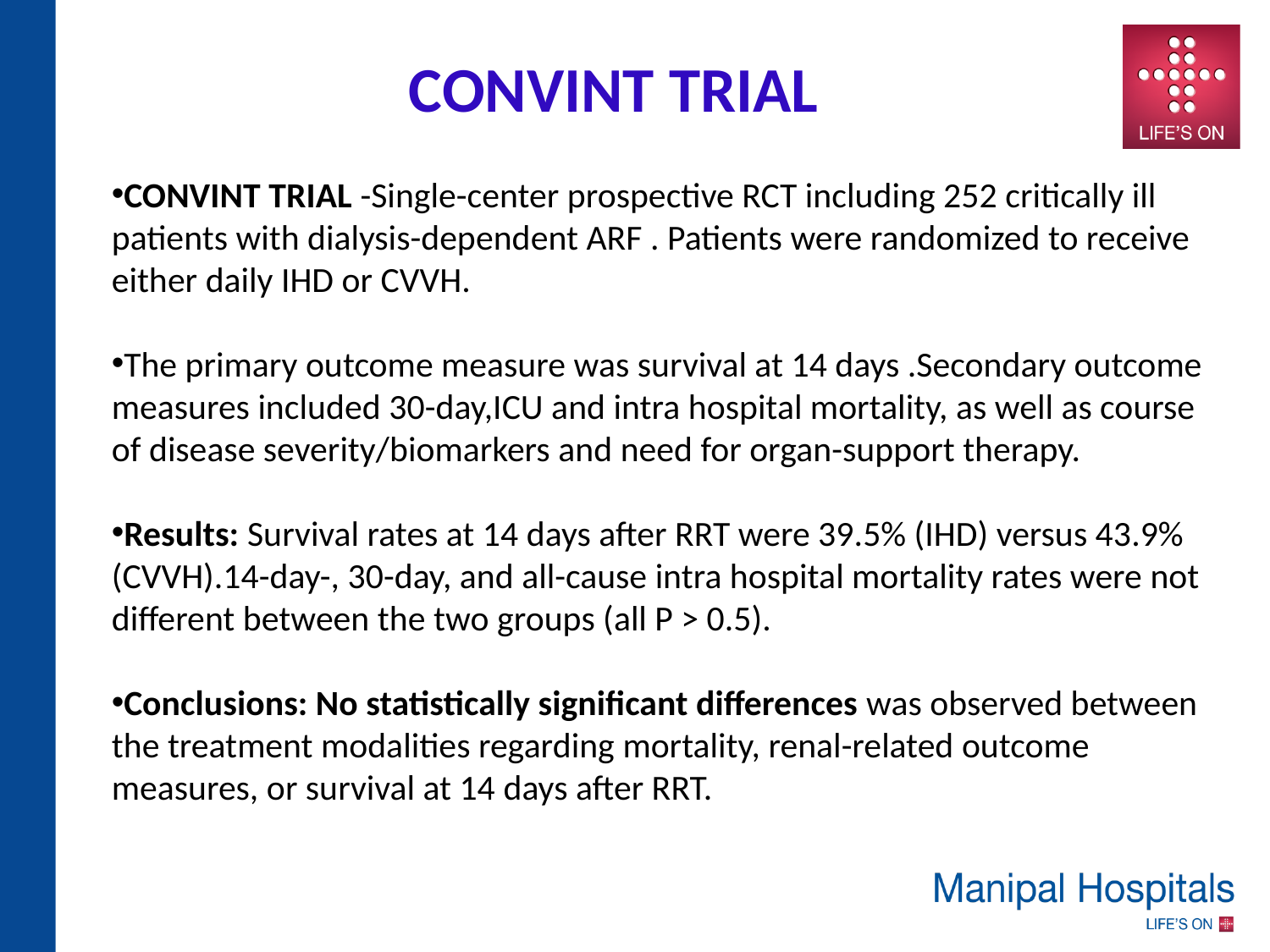

CONVINT TRIAL

CONVINT TRIAL -Single-center prospective RCT including 252 critically ill patients with dialysis-dependent ARF . Patients were randomized to receive either daily IHD or CVVH.

The primary outcome measure was survival at 14 days .Secondary outcome measures included 30-day,ICU and intra hospital mortality, as well as course of disease severity/biomarkers and need for organ-support therapy.

Results: Survival rates at 14 days after RRT were 39.5% (IHD) versus 43.9% (CVVH).14-day-, 30-day, and all-cause intra hospital mortality rates were not different between the two groups (all P > 0.5).

Conclusions: No statistically significant differences was observed between the treatment modalities regarding mortality, renal-related outcome measures, or survival at 14 days after RRT.